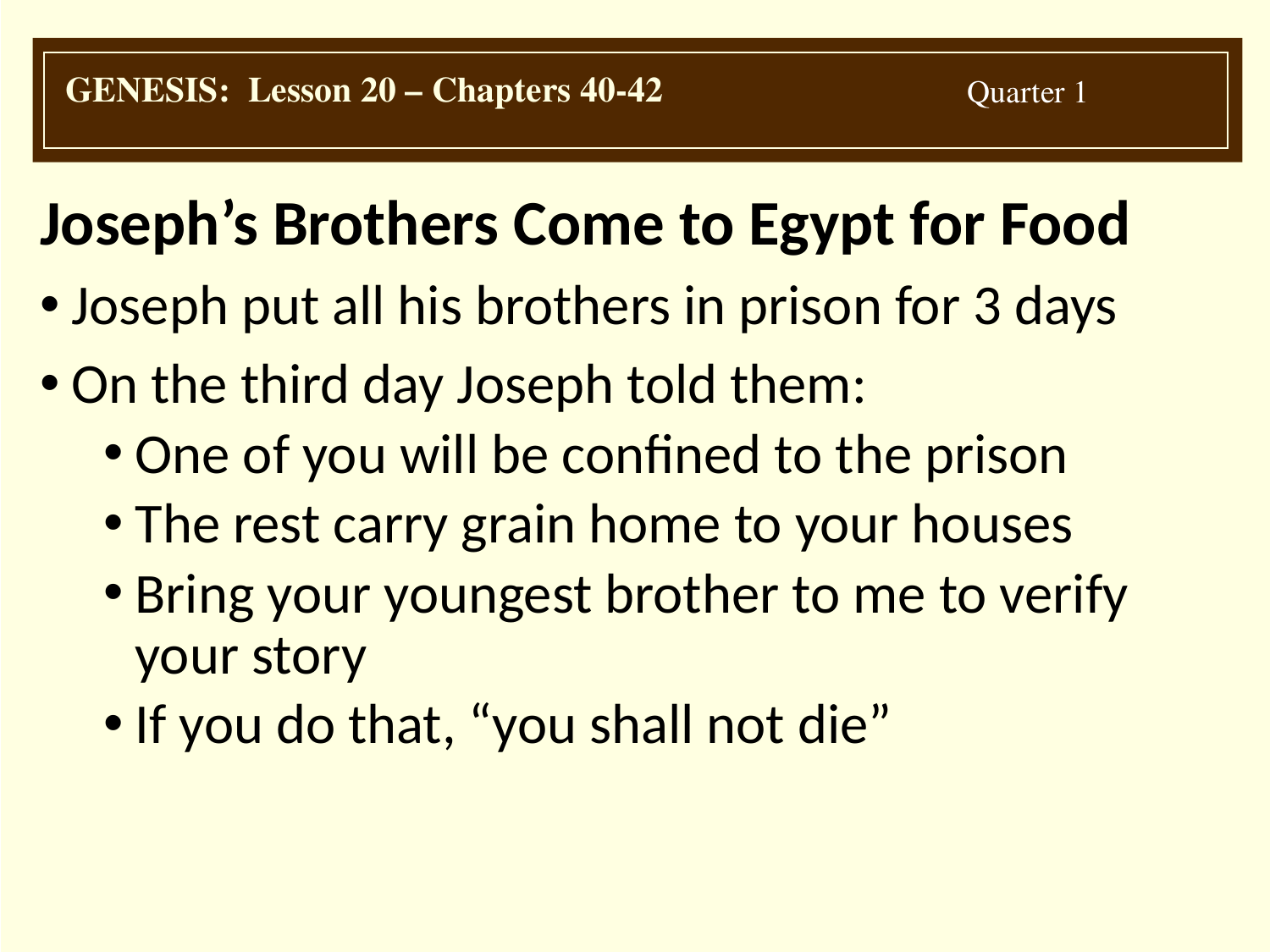

Joseph’s Brothers Come to Egypt for Food
Joseph put all his brothers in prison for 3 days
On the third day Joseph told them:
One of you will be confined to the prison
The rest carry grain home to your houses
Bring your youngest brother to me to verify your story
If you do that, “you shall not die”